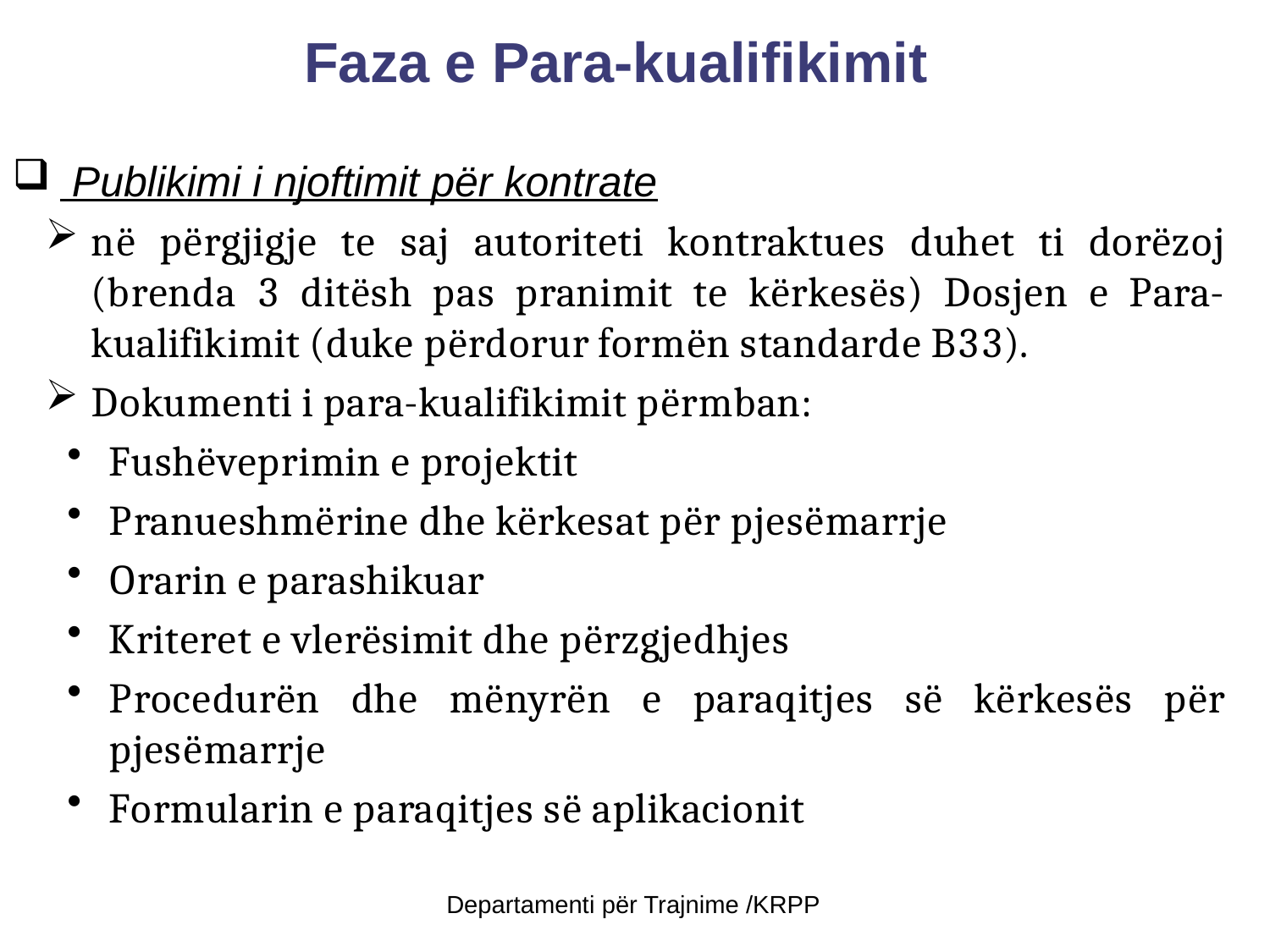

Faza e Para-kualifikimit
 Publikimi i njoftimit për kontrate
në përgjigje te saj autoriteti kontraktues duhet ti dorëzoj (brenda 3 ditësh pas pranimit te kërkesës) Dosjen e Para-kualifikimit (duke përdorur formën standarde B33).
Dokumenti i para-kualifikimit përmban:
Fushëveprimin e projektit
Pranueshmërine dhe kërkesat për pjesëmarrje
Orarin e parashikuar
Kriteret e vlerësimit dhe përzgjedhjes
Procedurën dhe mënyrën e paraqitjes së kërkesës për pjesëmarrje
Formularin e paraqitjes së aplikacionit

Departamenti për Trajnime /KRPP